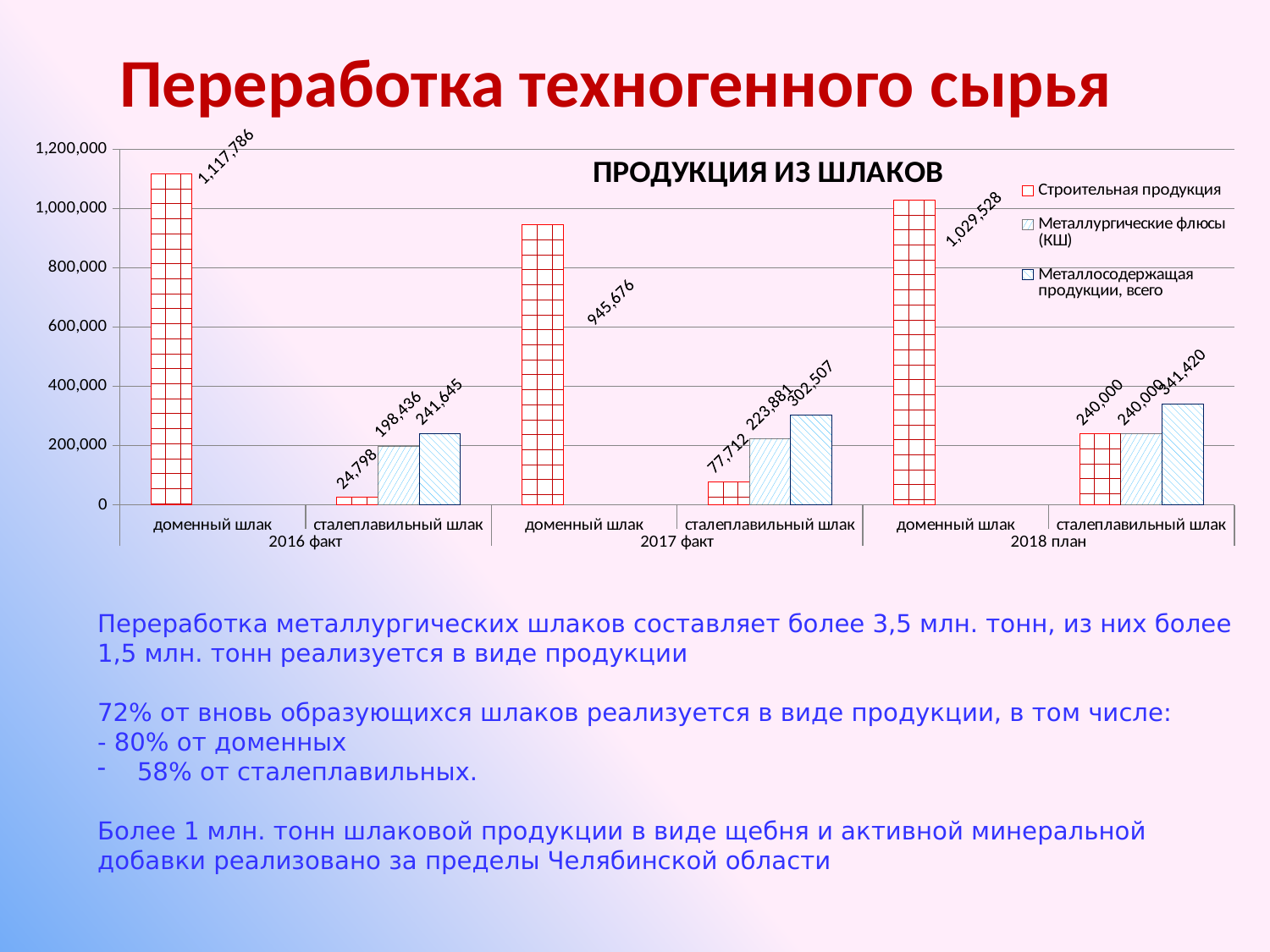

Переработка техногенного сырья

### Chart: ПРОДУКЦИЯ ИЗ ШЛАКОВ

| Category | Строительная продукция  | Металлургические флюсы (КШ) | Металлосодержащая продукции, всего |
|---|---|---|---|
| доменный шлак | 1117786.0 | None | None |
| сталеплавильный шлак | 24798.0 | 198436.0 | 241645.0 |
| доменный шлак | 945676.0 | None | None |
| сталеплавильный шлак | 77712.0 | 223881.0 | 302507.0 |
| доменный шлак | 1029528.0 | None | None |
| сталеплавильный шлак | 240000.0 | 240000.0 | 341420.0 |
Переработка металлургических шлаков составляет более 3,5 млн. тонн, из них более 1,5 млн. тонн реализуется в виде продукции

72% от вновь образующихся шлаков реализуется в виде продукции, в том числе:
- 80% от доменных
58% от сталеплавильных.

Более 1 млн. тoнн шлаковой продукции в виде щебня и активной минеральной добавки реализовано за пределы Челябинской области